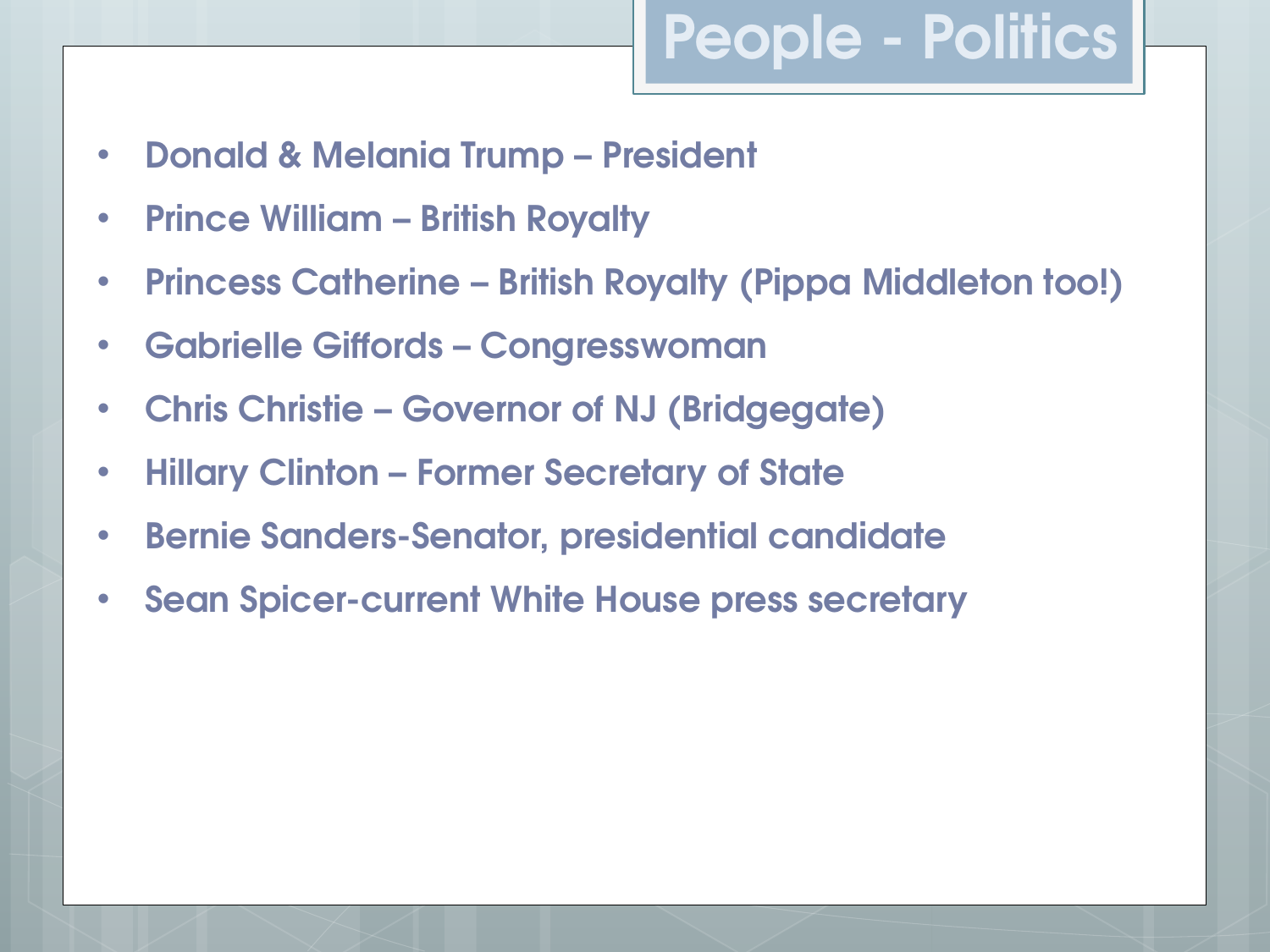

People - Politics
Donald & Melania Trump – President
Prince William – British Royalty
Princess Catherine – British Royalty (Pippa Middleton too!)
Gabrielle Giffords – Congresswoman
Chris Christie – Governor of NJ (Bridgegate)
Hillary Clinton – Former Secretary of State
Bernie Sanders-Senator, presidential candidate
Sean Spicer-current White House press secretary